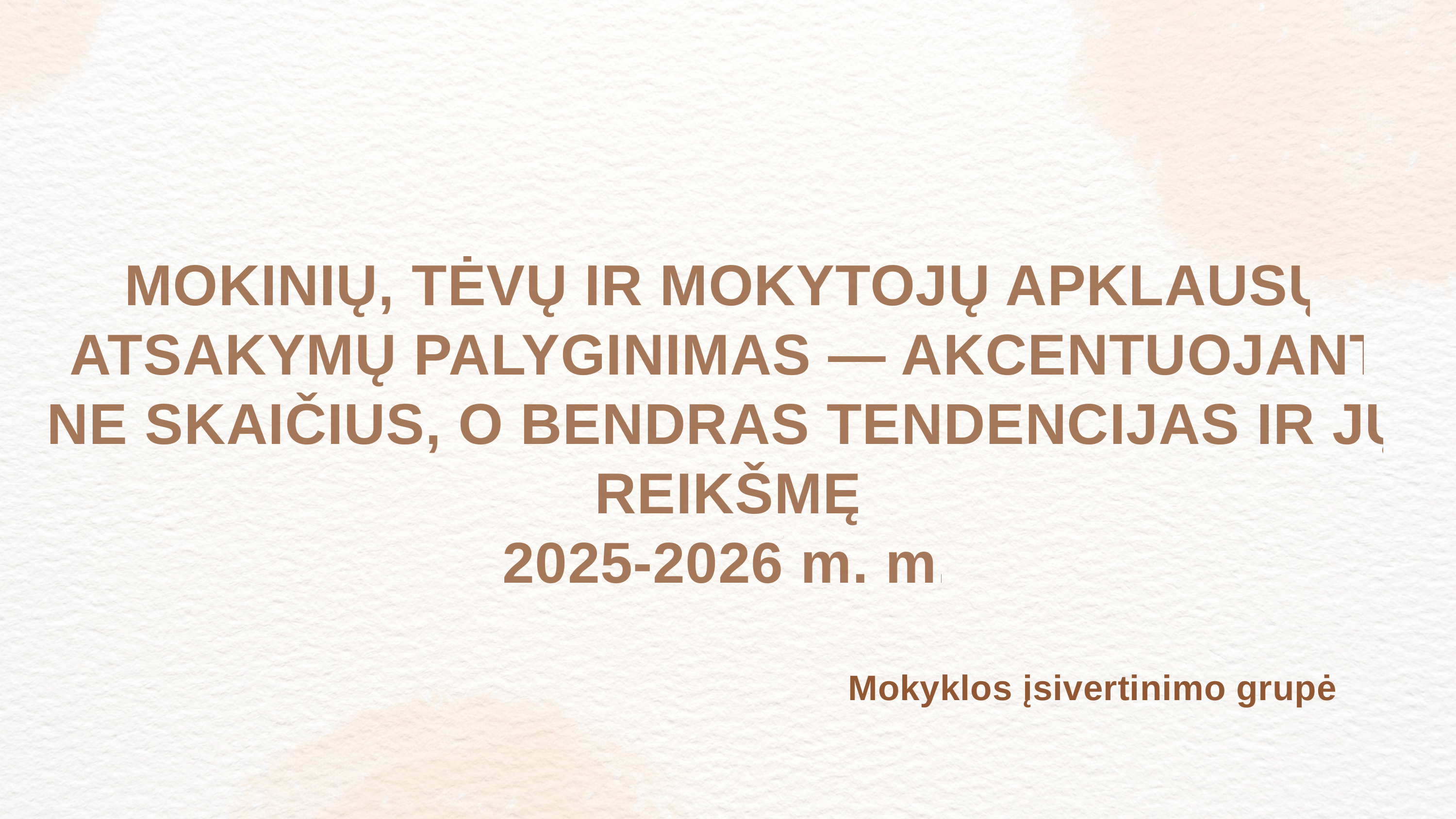

MOKINIŲ, TĖVŲ IR MOKYTOJŲ APKLAUSŲ ATSAKYMŲ PALYGINIMAS — AKCENTUOJANT NE SKAIČIUS, O BENDRAS TENDENCIJAS IR JŲ REIKŠMĘ​
2025-2026 m. m.

Mokyklos įsivertinimo grupė